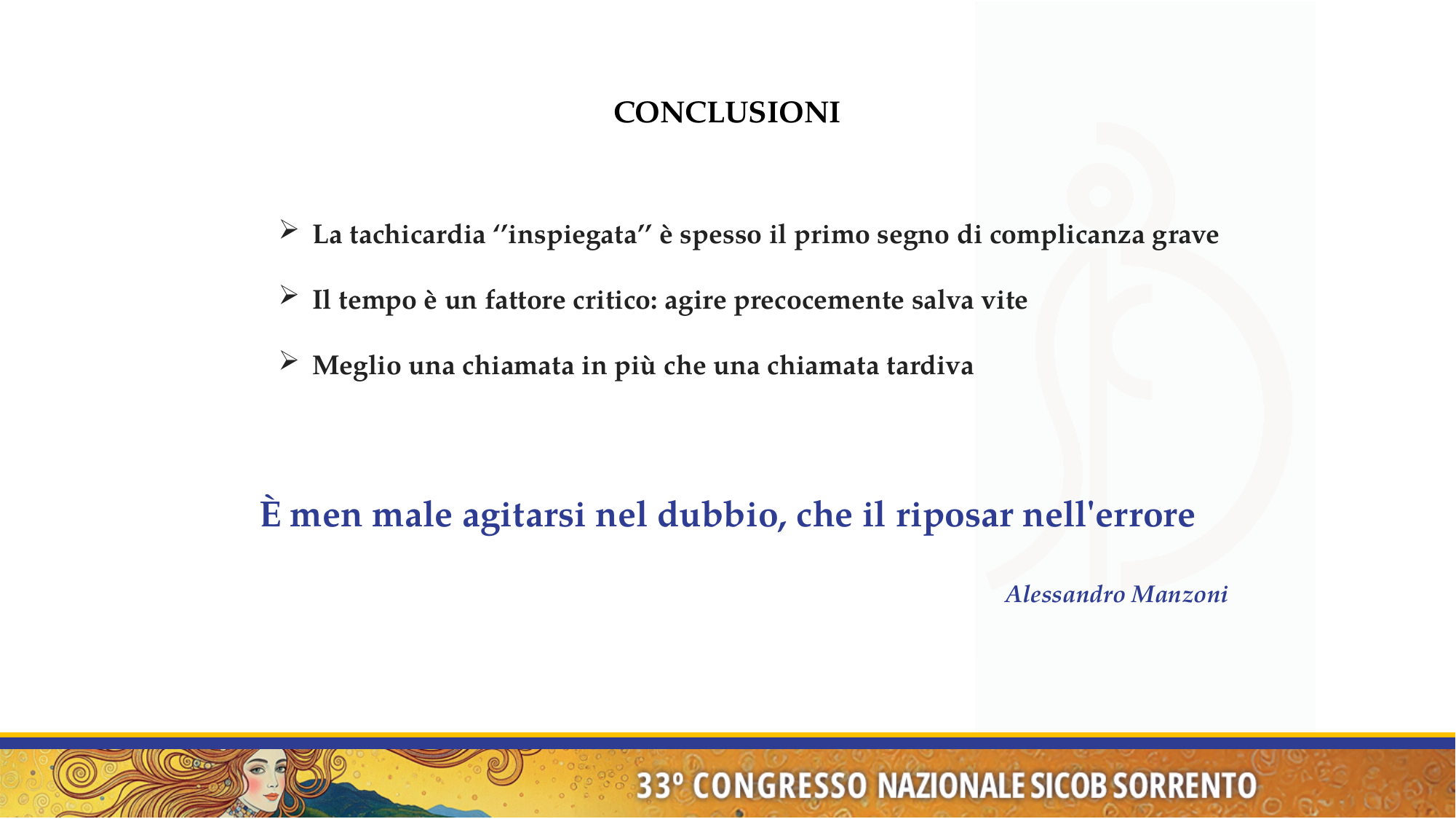

CONCLUSIONI
La tachicardia ‘’inspiegata’’ è spesso il primo segno di complicanza grave

Il tempo è un fattore critico: agire precocemente salva vite

Meglio una chiamata in più che una chiamata tardiva

È men male agitarsi nel dubbio, che il riposar nell'errore

Alessandro Manzoni